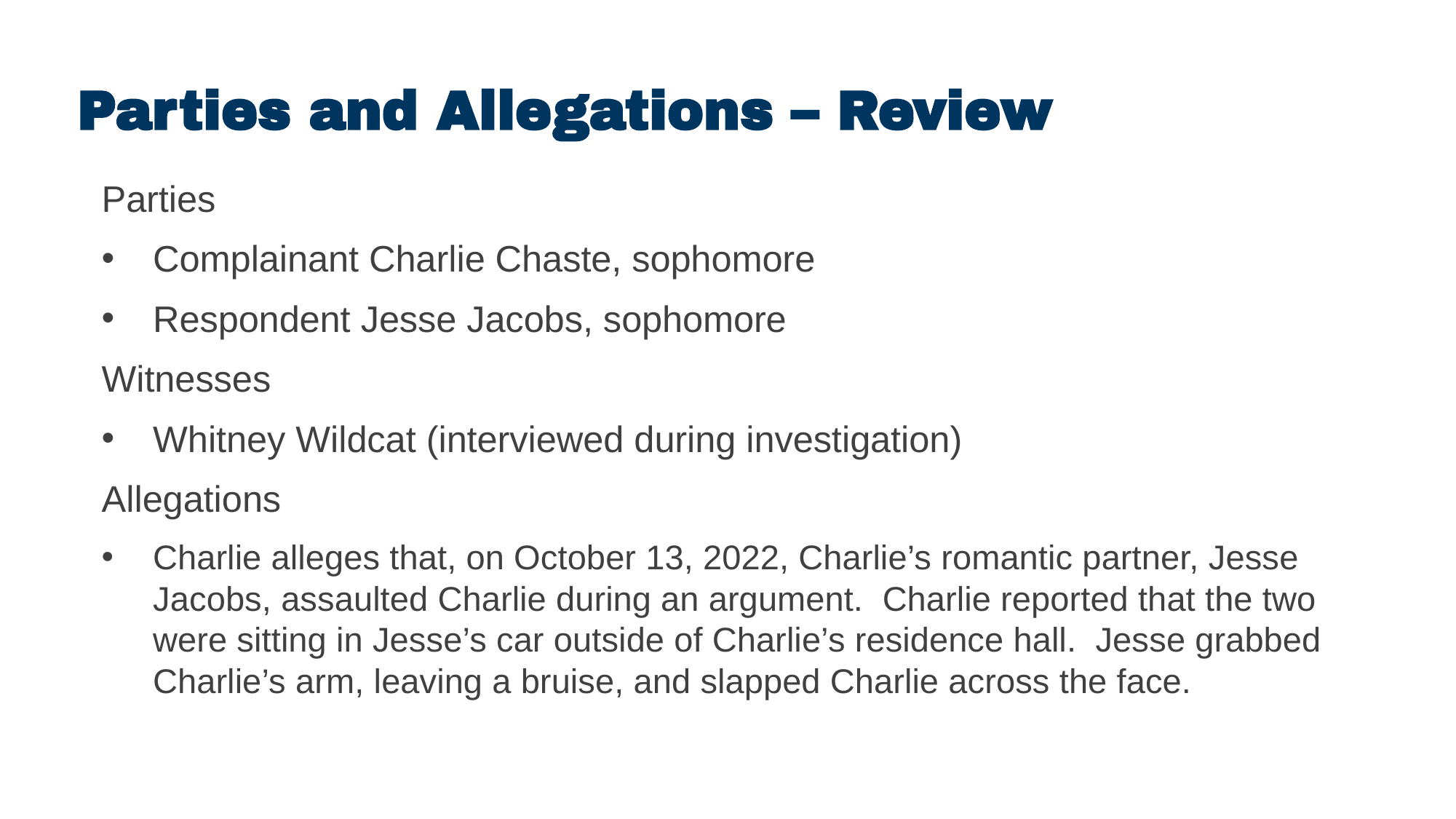

# Parties and Allegations – Review
Parties
Complainant Charlie Chaste, sophomore
Respondent Jesse Jacobs, sophomore
Witnesses
Whitney Wildcat (interviewed during investigation)
Allegations
Charlie alleges that, on October 13, 2022, Charlie’s romantic partner, Jesse Jacobs, assaulted Charlie during an argument.  Charlie reported that the two were sitting in Jesse’s car outside of Charlie’s residence hall.  Jesse grabbed Charlie’s arm, leaving a bruise, and slapped Charlie across the face.